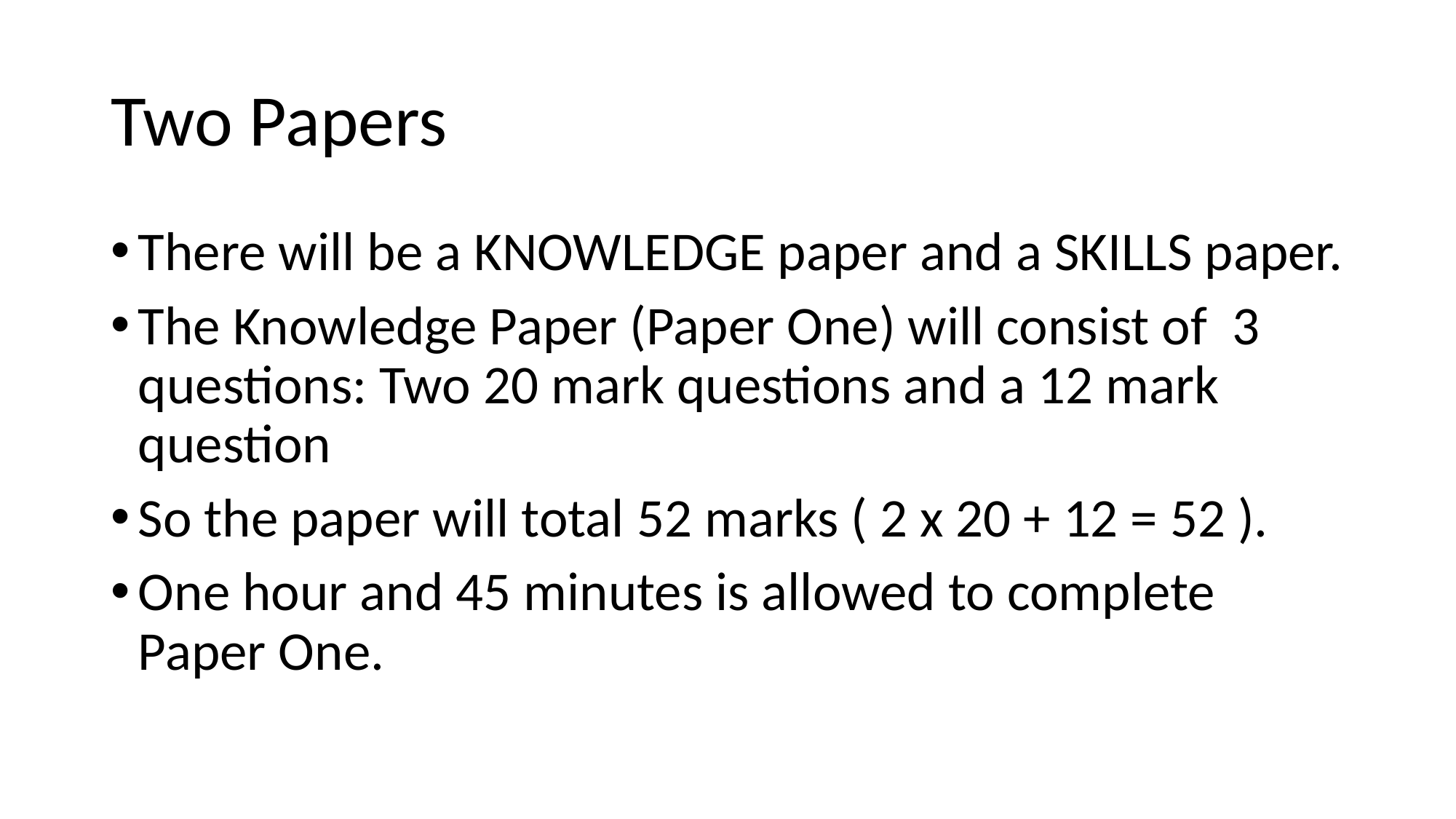

# Two Papers
There will be a KNOWLEDGE paper and a SKILLS paper.
The Knowledge Paper (Paper One) will consist of  3 questions: Two 20 mark questions and a 12 mark question
So the paper will total 52 marks ( 2 x 20 + 12 = 52 ).
One hour and 45 minutes is allowed to complete Paper One.